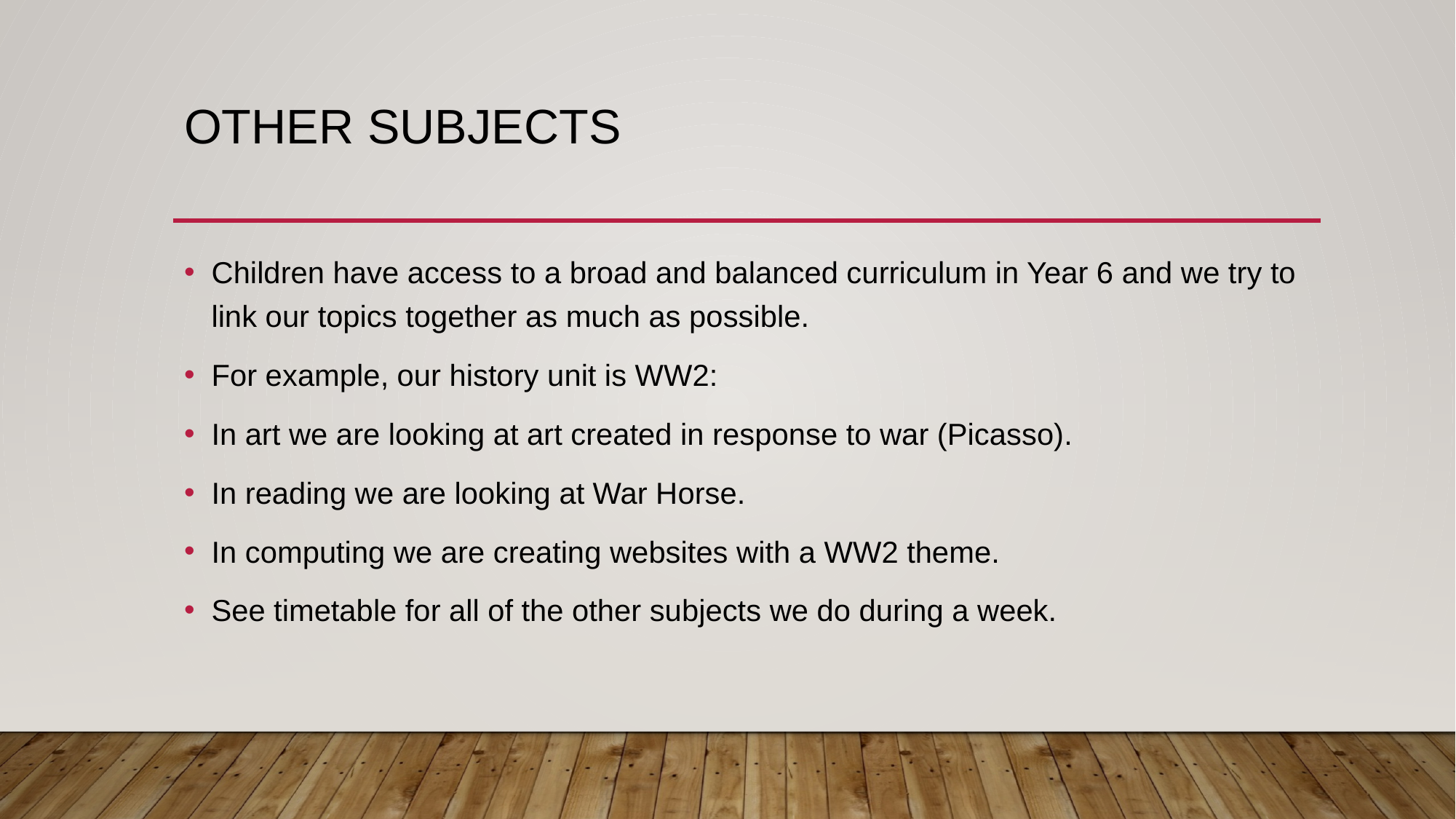

# Other subjects
Children have access to a broad and balanced curriculum in Year 6 and we try to link our topics together as much as possible.
For example, our history unit is WW2:
In art we are looking at art created in response to war (Picasso).
In reading we are looking at War Horse.
In computing we are creating websites with a WW2 theme.
See timetable for all of the other subjects we do during a week.